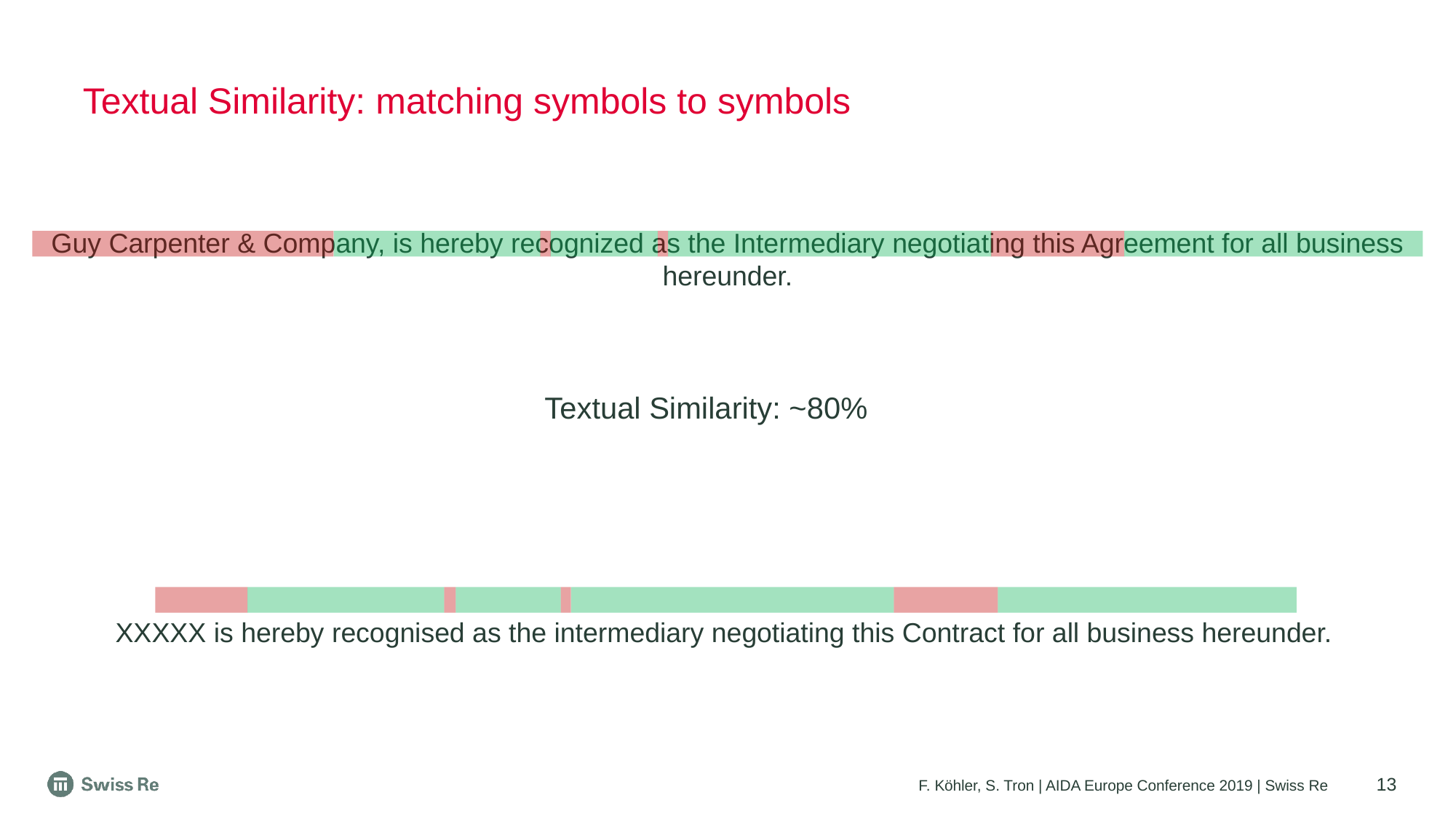

# Textual Similarity: matching symbols to symbols

Guy Carpenter & Company, is hereby recognized as the Intermediary negotiating this Agreement for all business hereunder.

XXXXX is hereby recognised as the intermediary negotiating this Contract for all business hereunder.

Textual Similarity: ~80%

13